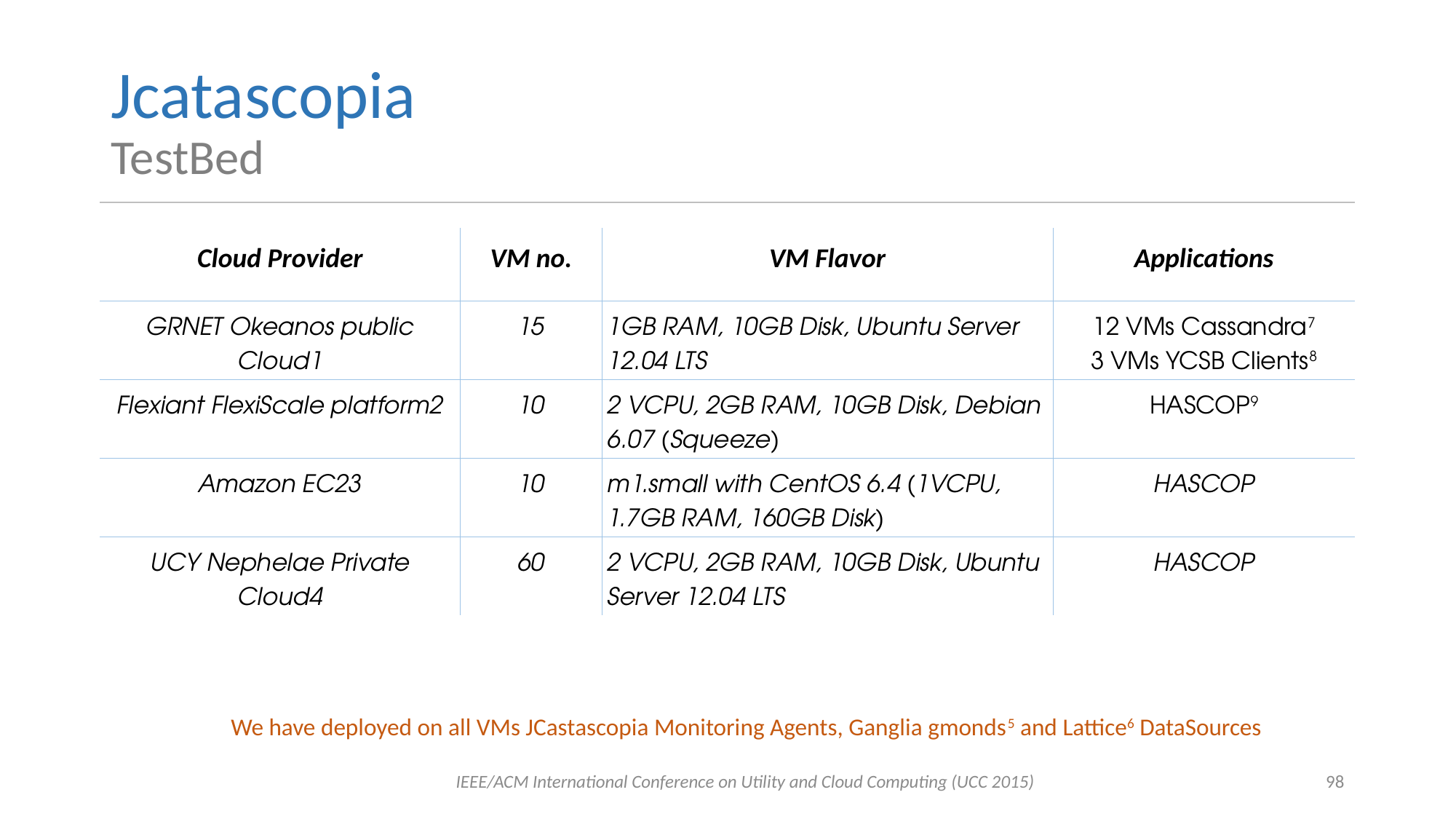

# Jcatascopia TestBed
| Cloud Provider | VM no. | VM Flavor | Applications |
| --- | --- | --- | --- |
| GRNET Okeanos public Cloud1 | 15 | 1GB RAM, 10GB Disk, Ubuntu Server 12.04 LTS | 12 VMs Cassandra7 3 VMs YCSB Clients8 |
| Flexiant FlexiScale platform2 | 10 | 2 VCPU, 2GB RAM, 10GB Disk, Debian 6.07 (Squeeze) | HASCOP9 |
| Amazon EC23 | 10 | m1.small with CentOS 6.4 (1VCPU, 1.7GB RAM, 160GB Disk) | HASCOP |
| UCY Nephelae Private Cloud4 | 60 | 2 VCPU, 2GB RAM, 10GB Disk, Ubuntu Server 12.04 LTS | HASCOP |
We have deployed on all VMs JCastascopia Monitoring Agents, Ganglia gmonds5 and Lattice6 DataSources
IEEE/ACM International Conference on Utility and Cloud Computing (UCC 2015)
98